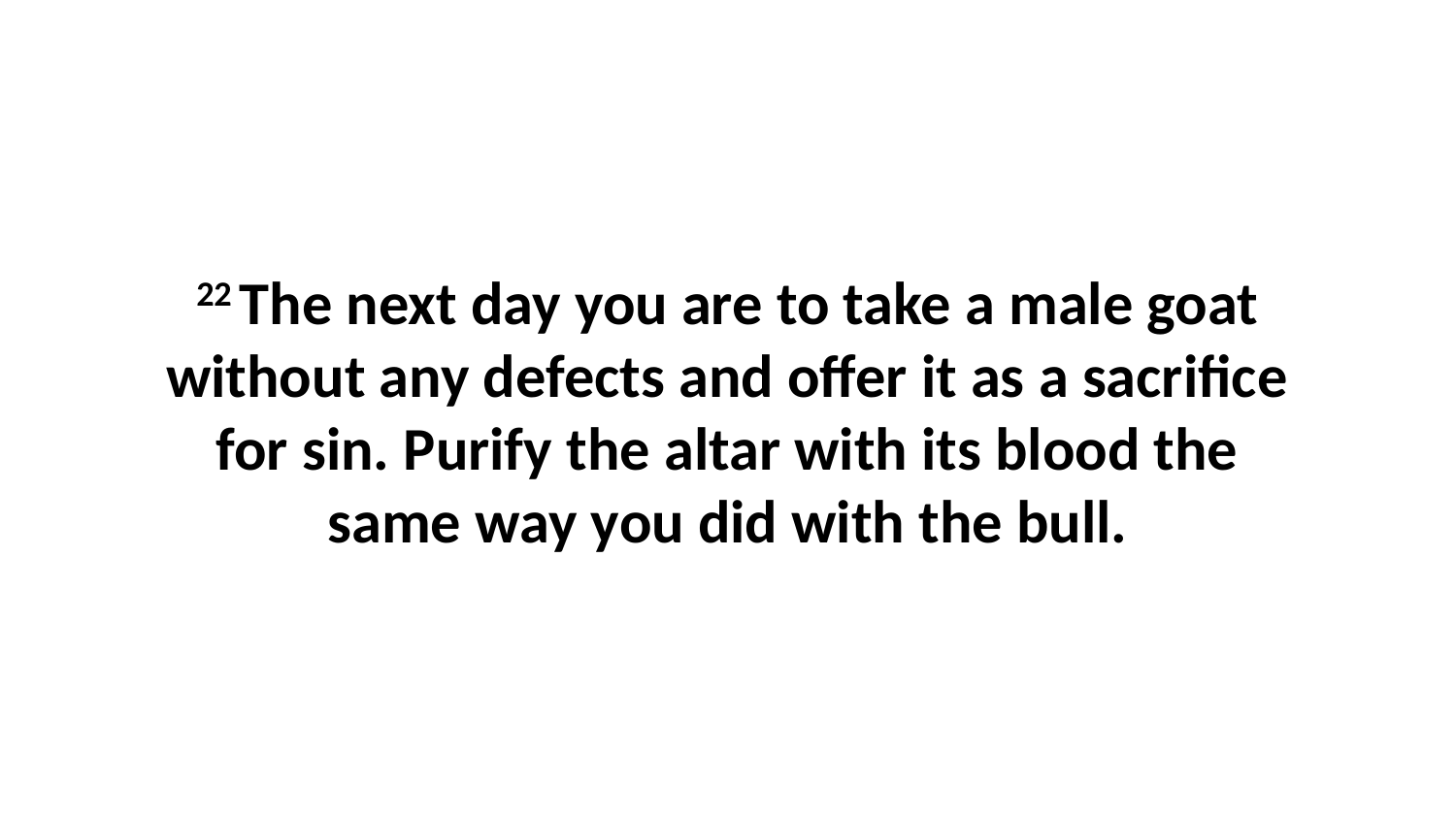

22 The next day you are to take a male goat without any defects and offer it as a sacrifice for sin. Purify the altar with its blood the same way you did with the bull.